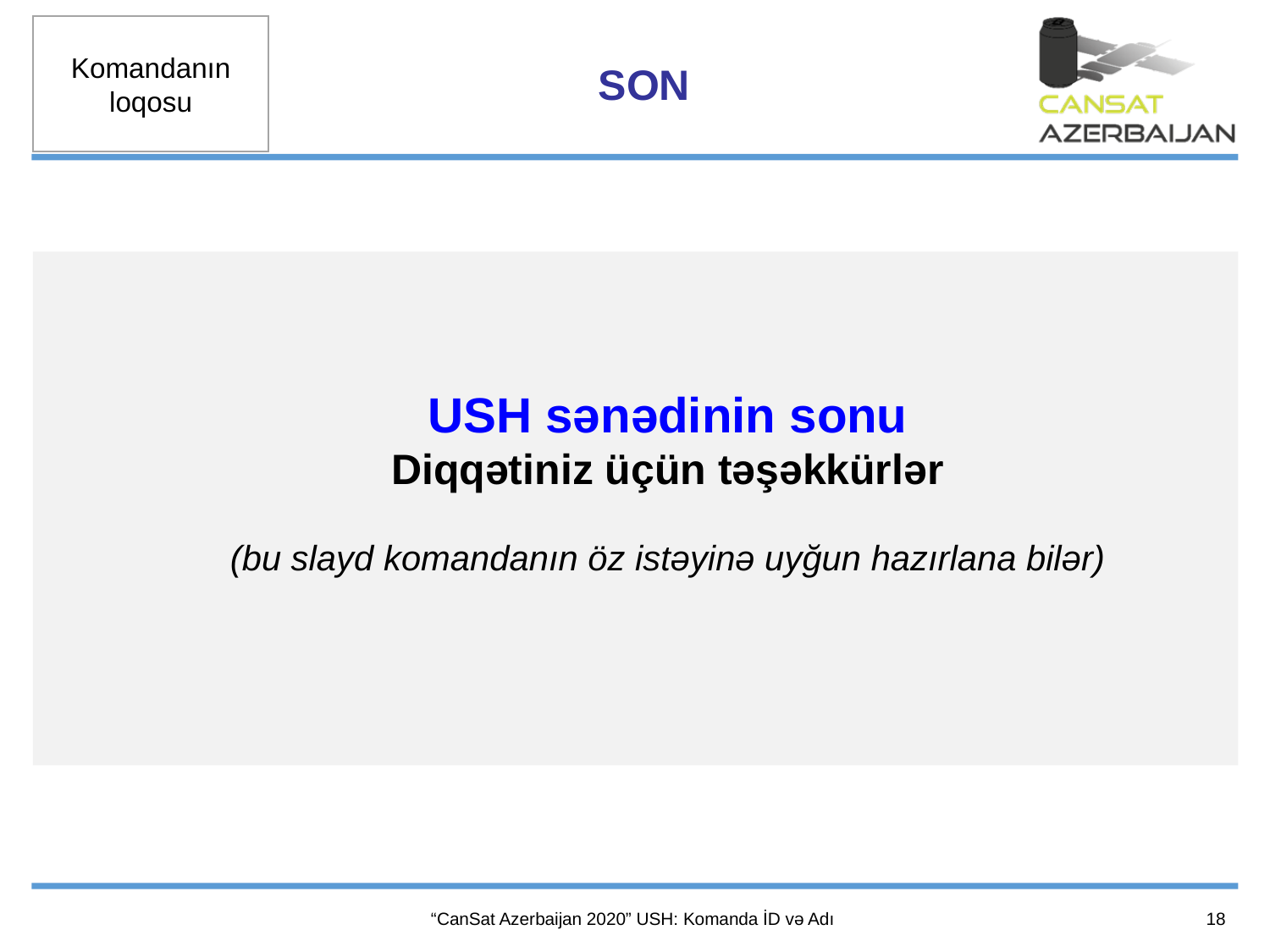

SON

USH sənədinin sonu
Diqqətiniz üçün təşəkkürlər

(bu slayd komandanın öz istəyinə uyğun hazırlana bilər)

18
“CanSat Azerbaijan 2020” USH: Komanda İD və Adı